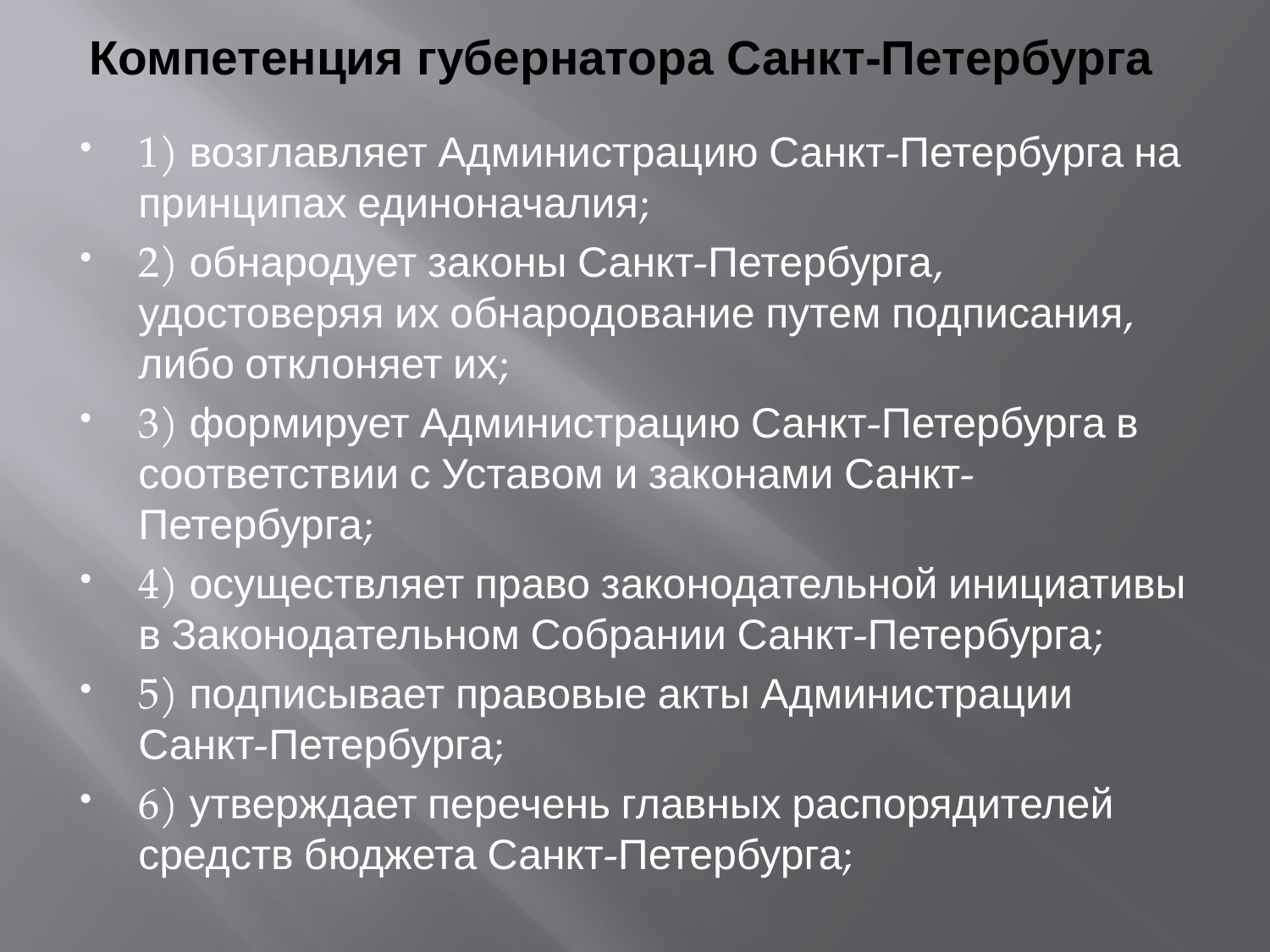

# Компетенция губернатора Санкт-Петербурга
1) возглавляет Администрацию Санкт-Петербурга на принципах единоначалия;
2) обнародует законы Санкт-Петербурга, удостоверяя их обнародование путем подписания, либо отклоняет их;
3) формирует Администрацию Санкт-Петербурга в соответствии с Уставом и законами Санкт-Петербурга;
4) осуществляет право законодательной инициативы в Законодательном Собрании Санкт-Петербурга;
5) подписывает правовые акты Администрации Санкт-Петербурга;
6) утверждает перечень главных распорядителей средств бюджета Санкт-Петербурга;